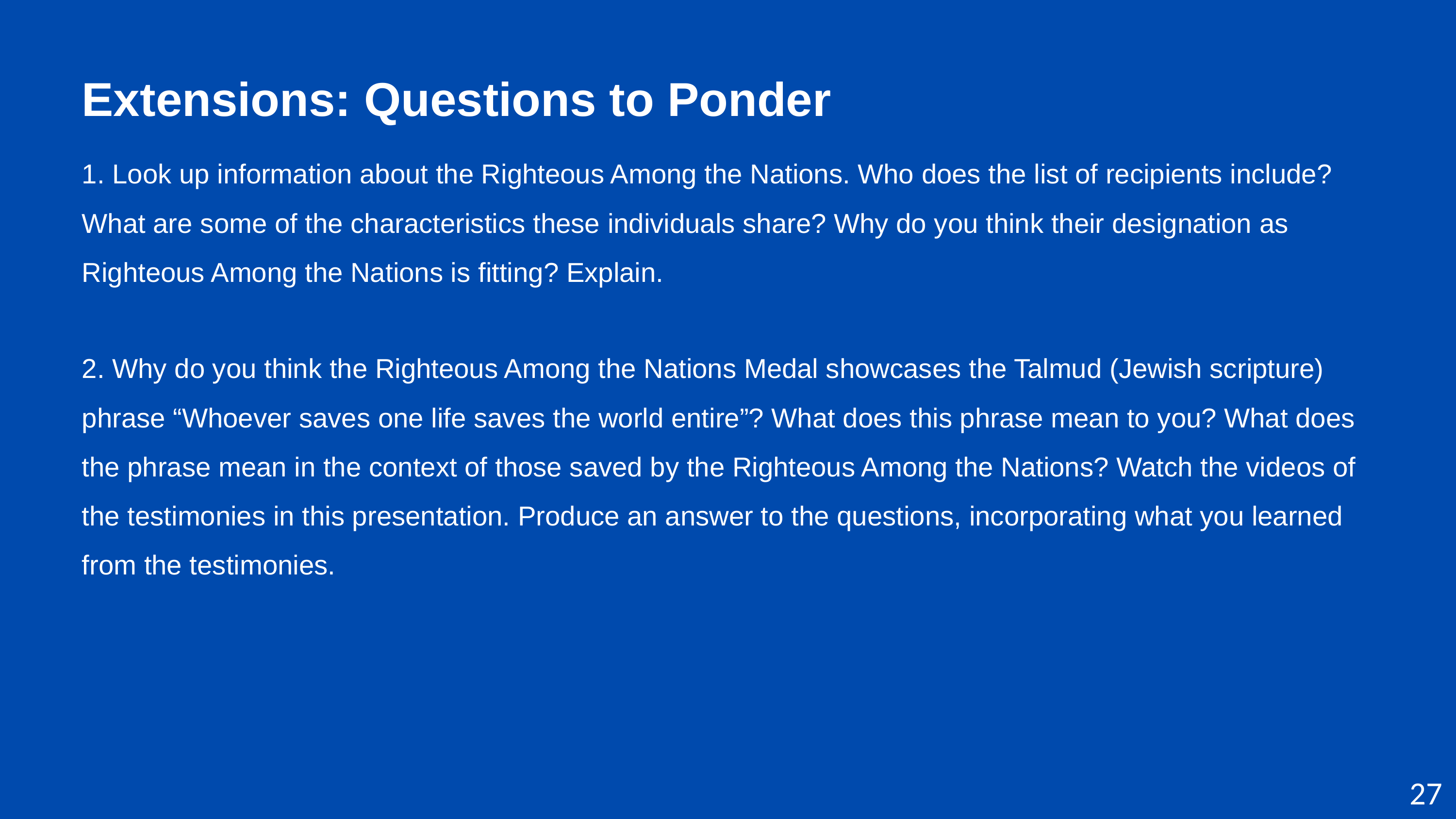

Extensions: Questions to Ponder
1. Look up information about the Righteous Among the Nations. Who does the list of recipients include? What are some of the characteristics these individuals share? Why do you think their designation as Righteous Among the Nations is fitting? Explain.

2. Why do you think the Righteous Among the Nations Medal showcases the Talmud (Jewish scripture) phrase “Whoever saves one life saves the world entire”? What does this phrase mean to you? What does the phrase mean in the context of those saved by the Righteous Among the Nations? Watch the videos of the testimonies in this presentation. Produce an answer to the questions, incorporating what you learned from the testimonies.
27